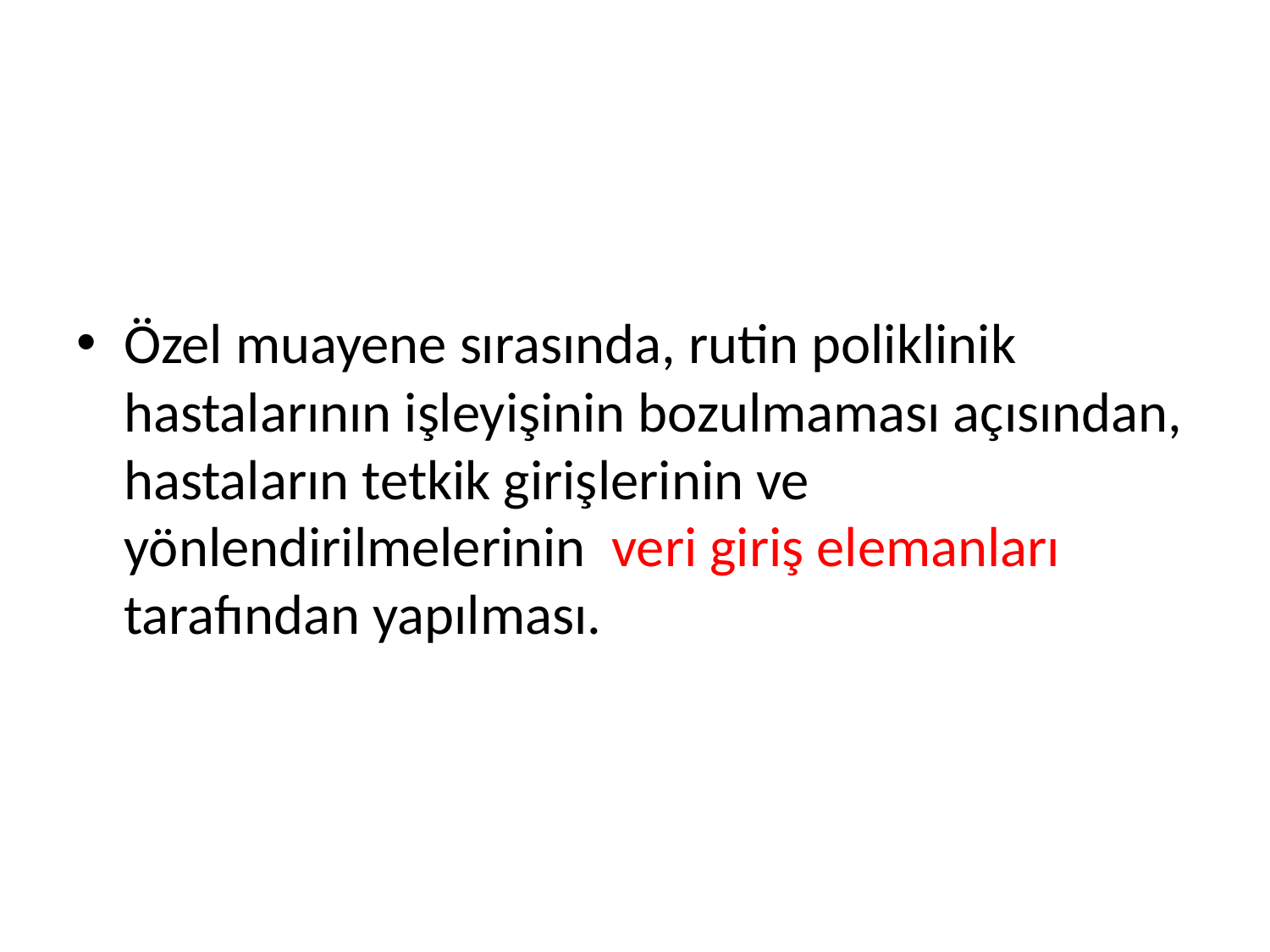

#

Özel muayene sırasında, rutin poliklinik hastalarının işleyişinin bozulmaması açısından, hastaların tetkik girişlerinin ve yönlendirilmelerinin  veri giriş elemanları tarafından yapılması.